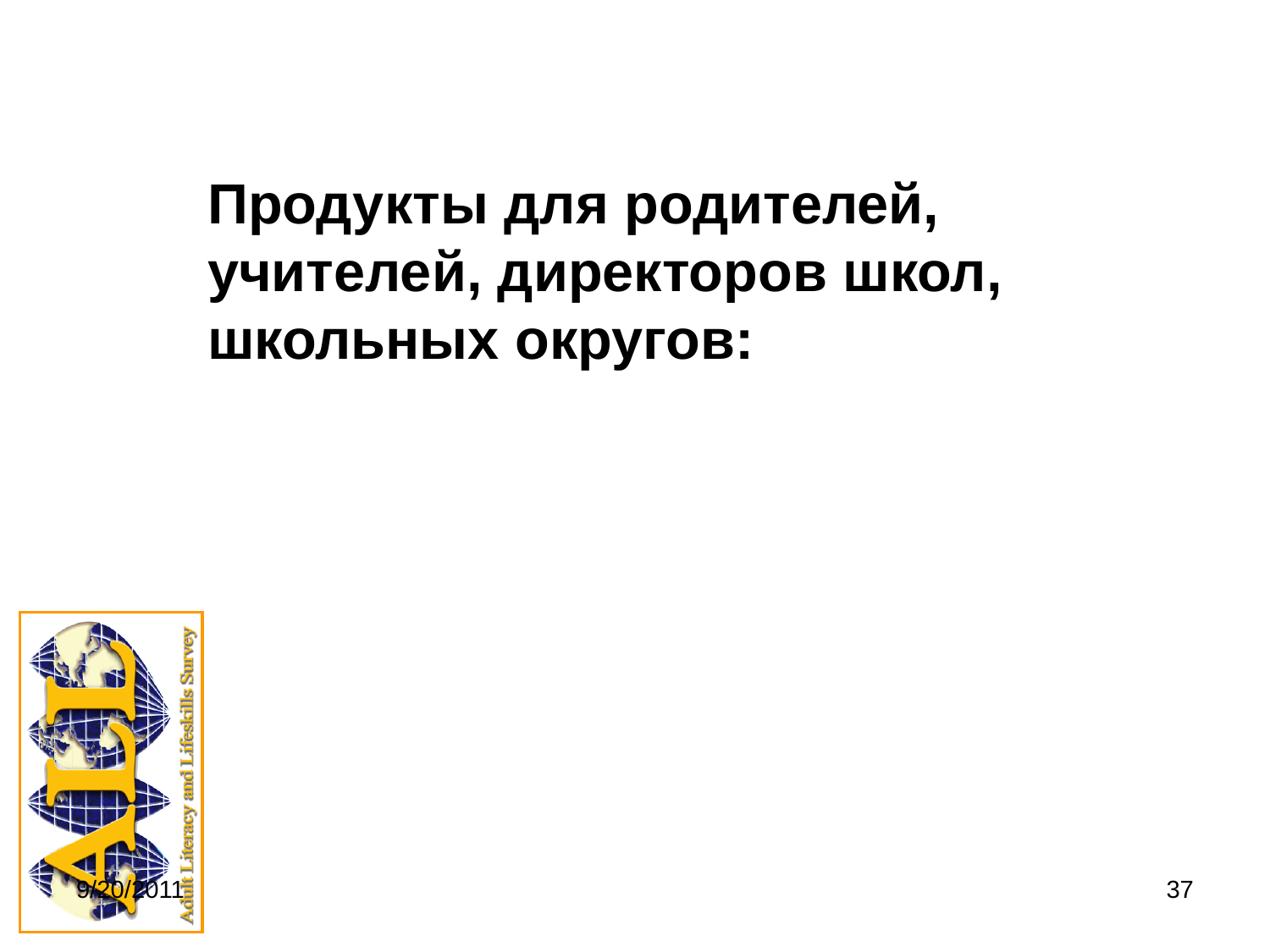

# Продукты для родителей, учителей, директоров школ, школьных округов:

9/20/2011
37